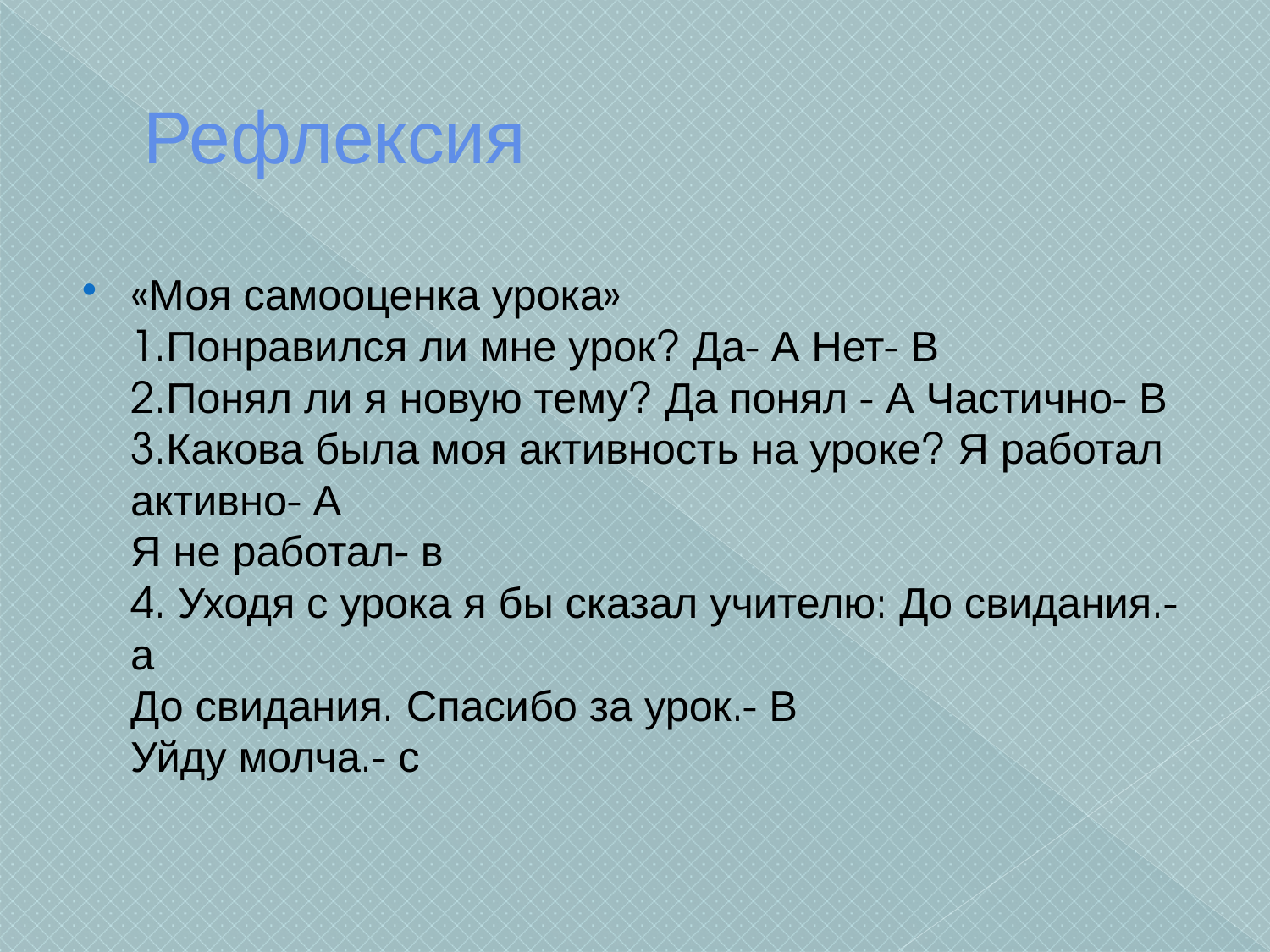

# Рефлексия
«Моя самооценка урока» 
1.Понравился ли мне урок? Да- А Нет- В 
2.Понял ли я новую тему? Да понял - А Частично- В 
3.Какова была моя активность на уроке? Я работал активно- А 
Я не работал- в 
4. Уходя с урока я бы сказал учителю: До свидания.- а 
До свидания. Спасибо за урок.- В 
Уйду молча.- с